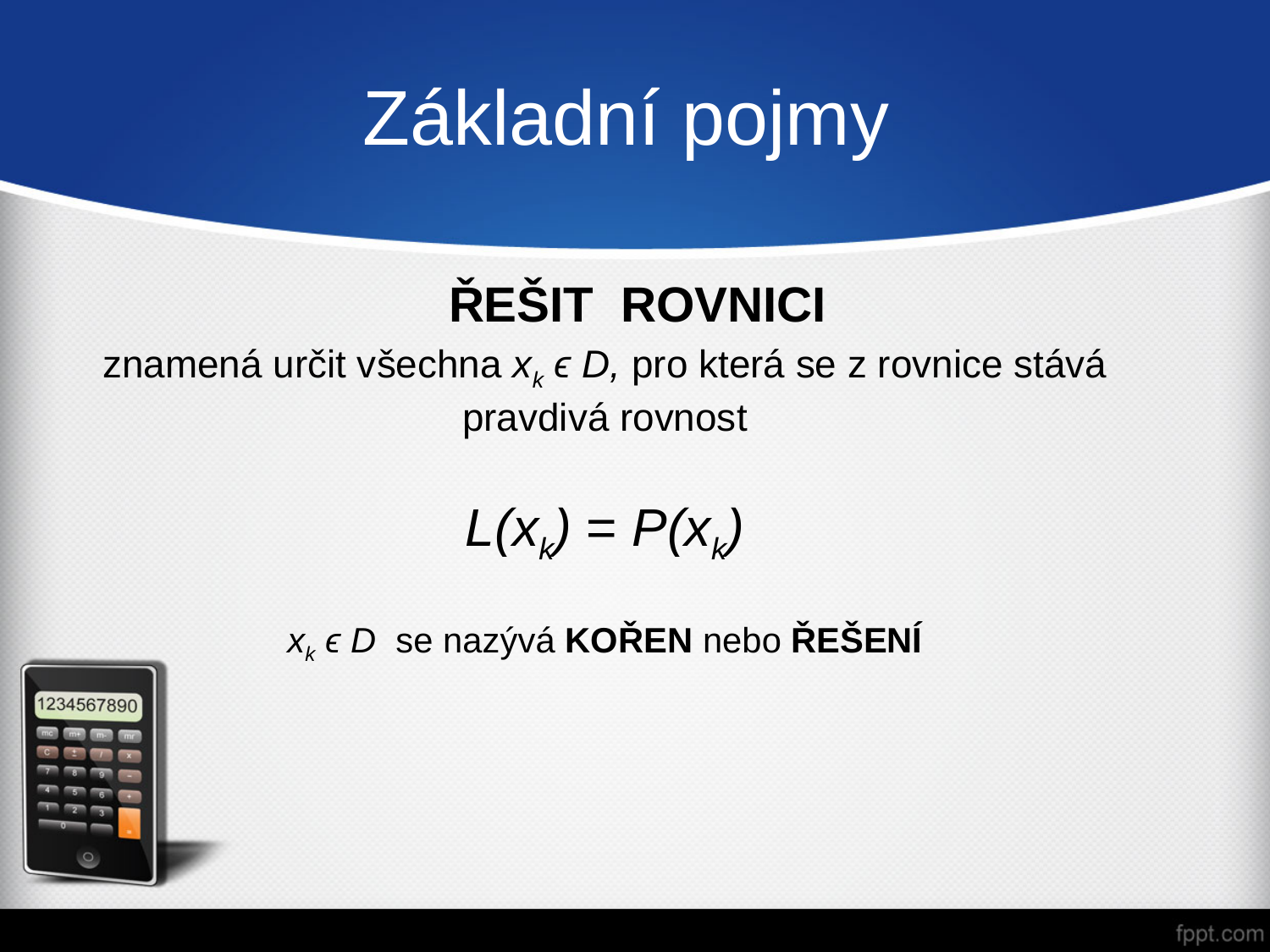

Základní pojmy
			ŘEŠIT  ROVNICI
znamená určit všechna xk ϵ D, pro která se z rovnice stává pravdivá rovnost

L(xk) = P(xk)

xk ϵ D  se nazývá KOŘEN nebo ŘEŠENÍ